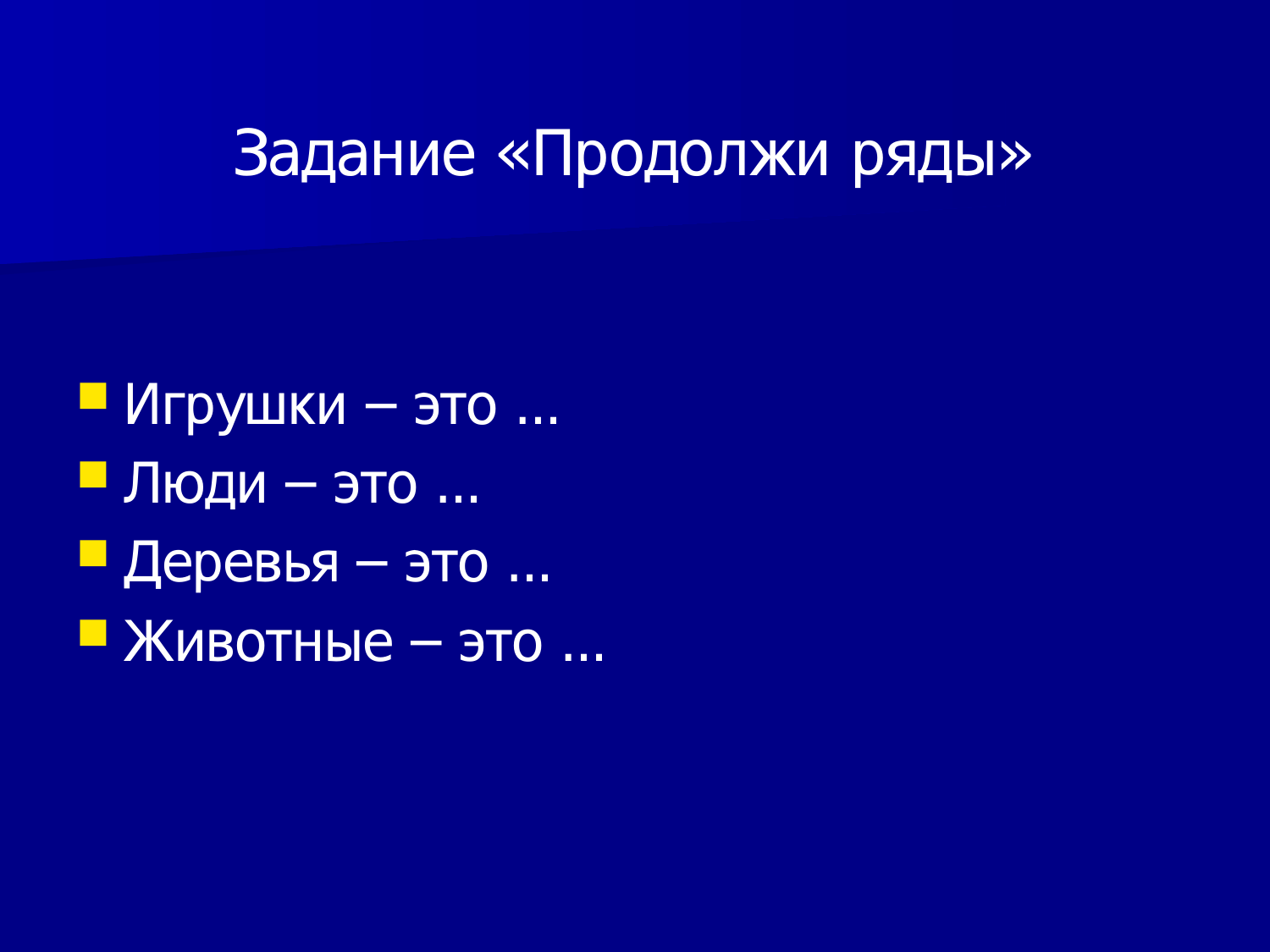

Задание «Продолжи ряды»

Игрушки – это …
Люди – это …
Деревья – это …
Животные – это …